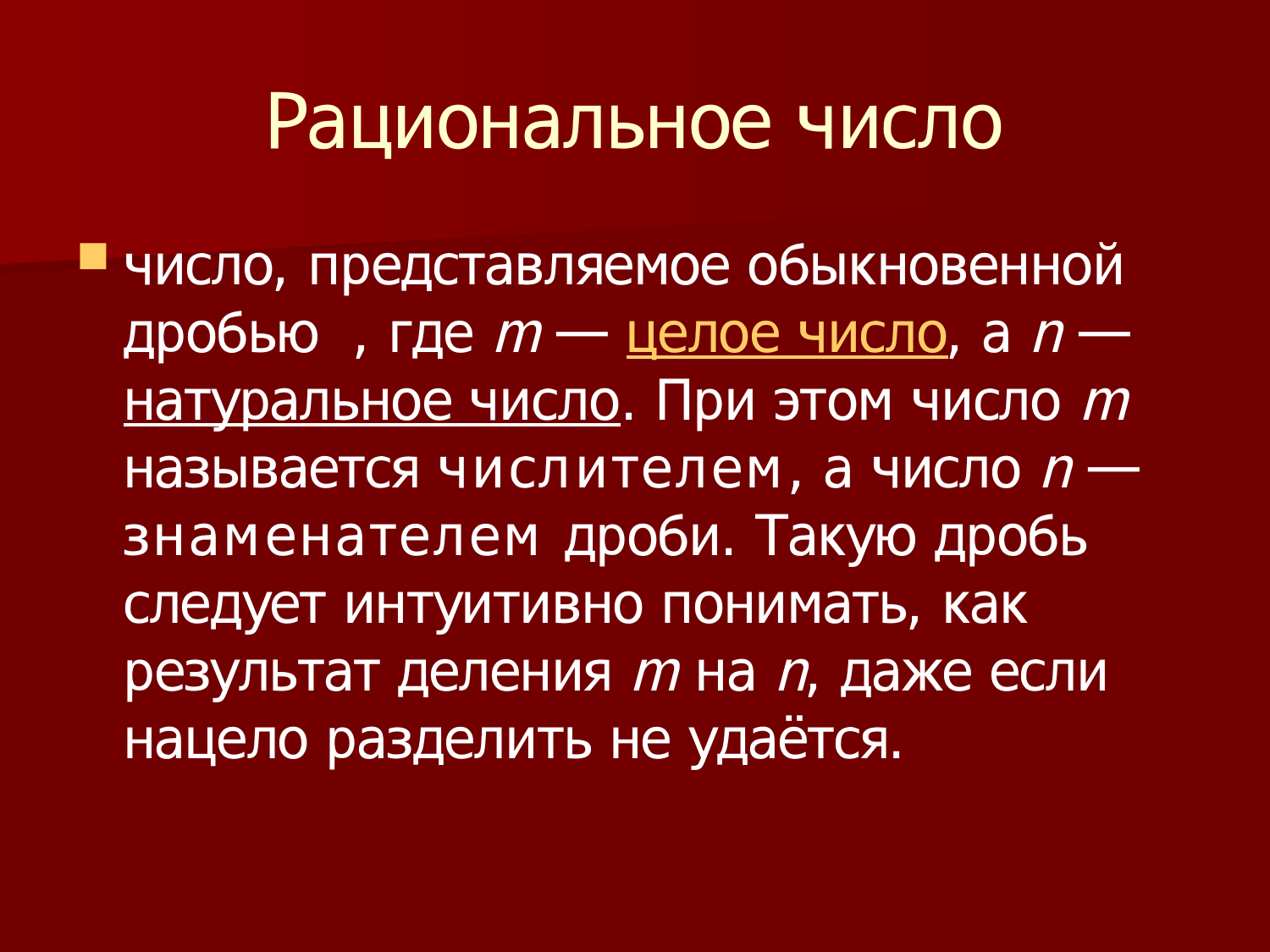

# Рациональное число
число, представляемое обыкновенной дробью  , где m — целое число, а n — натуральное число. При этом число m называется числителем, а число n — знаменателем дроби. Такую дробь следует интуитивно понимать, как результат деления m на n, даже если нацело разделить не удаётся.